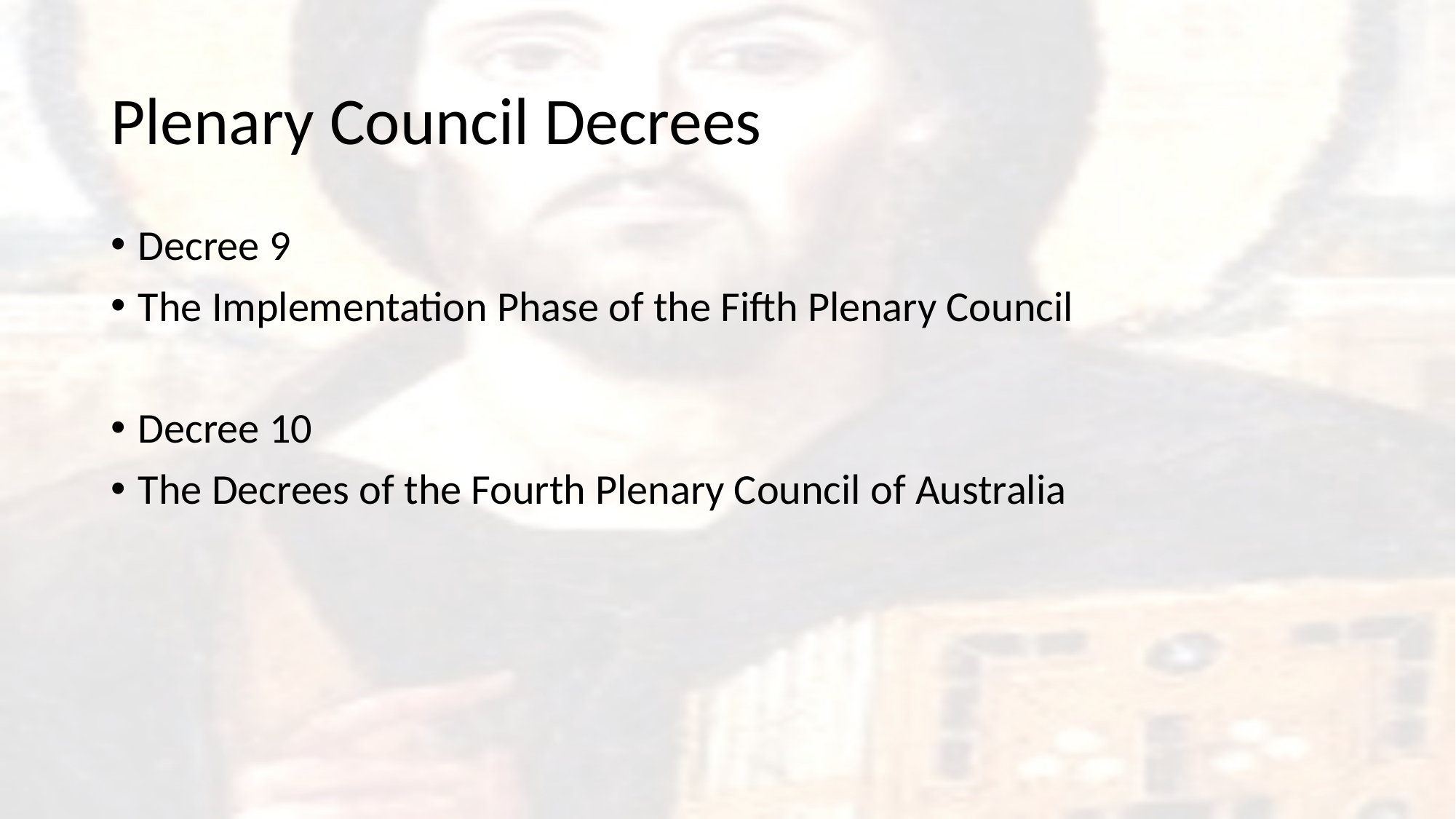

# Plenary Council Decrees
Decree 9
The Implementation Phase of the Fifth Plenary Council

Decree 10
The Decrees of the Fourth Plenary Council of Australia